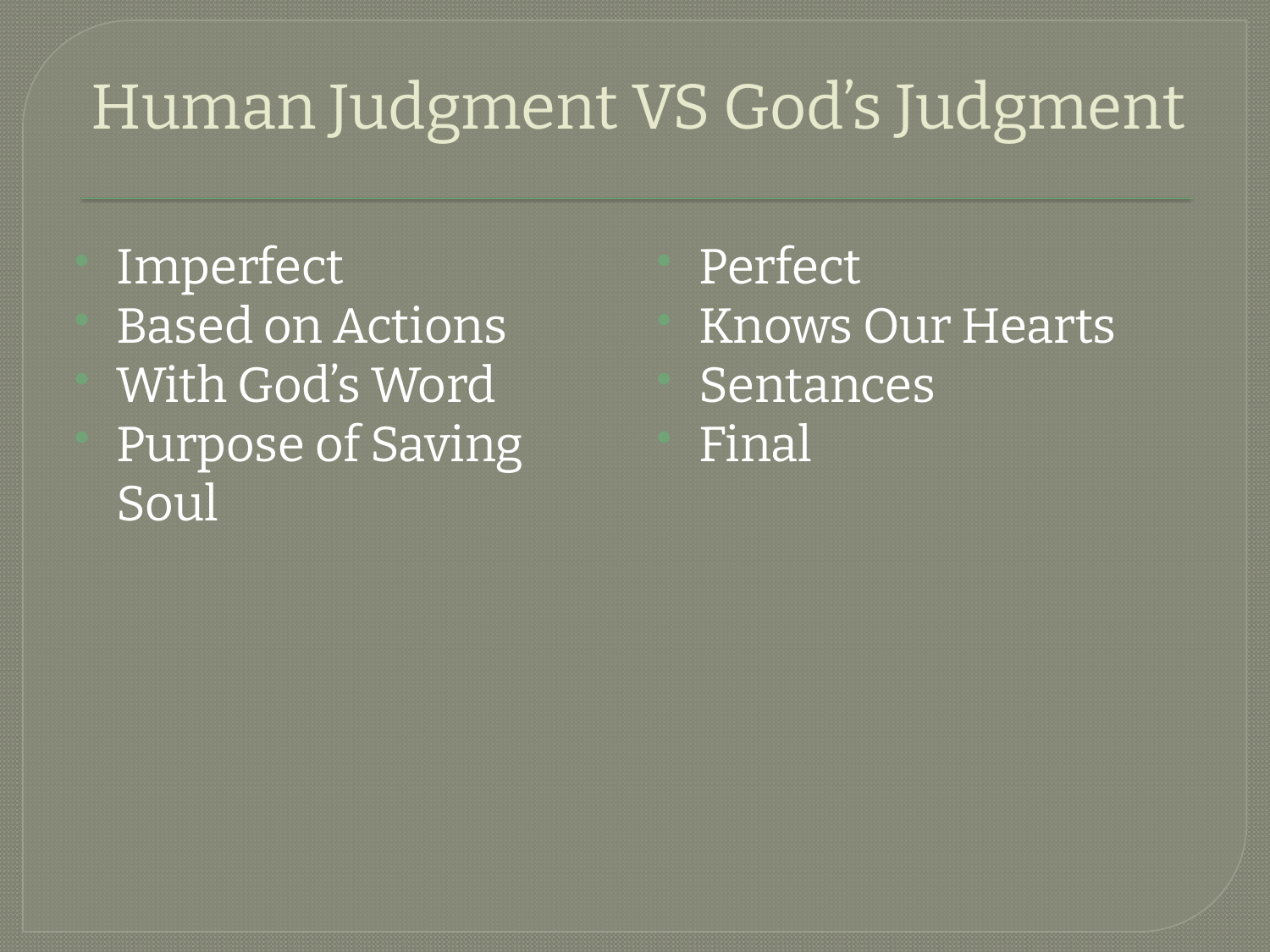

# Human Judgment VS God’s Judgment
Imperfect
Based on Actions
With God’s Word
Purpose of Saving Soul
Perfect
Knows Our Hearts
Sentances
Final